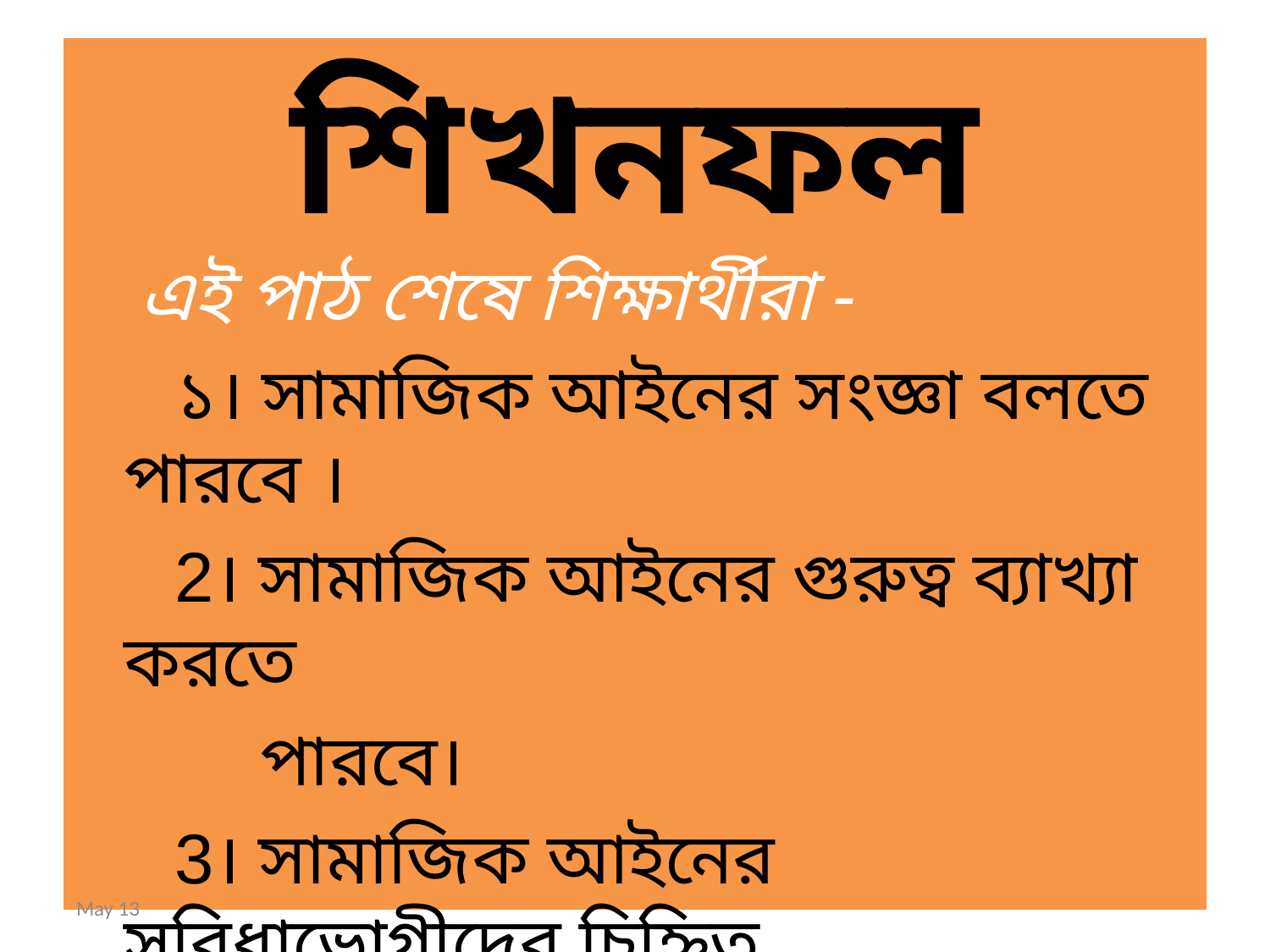

# শিখনফল
    এই পাঠ শেষে শিক্ষার্থীরা -
      ১। সামাজিক আইনের সংজ্ঞা বলতে পারবে ।
     2। সামাজিক আইনের গুরুত্ব ব্যাখ্যা করতে
          পারবে।
     3। সামাজিক আইনের  সুবিধাভোগীদের চিহ্নিত
          করতে পারবে।
May 13